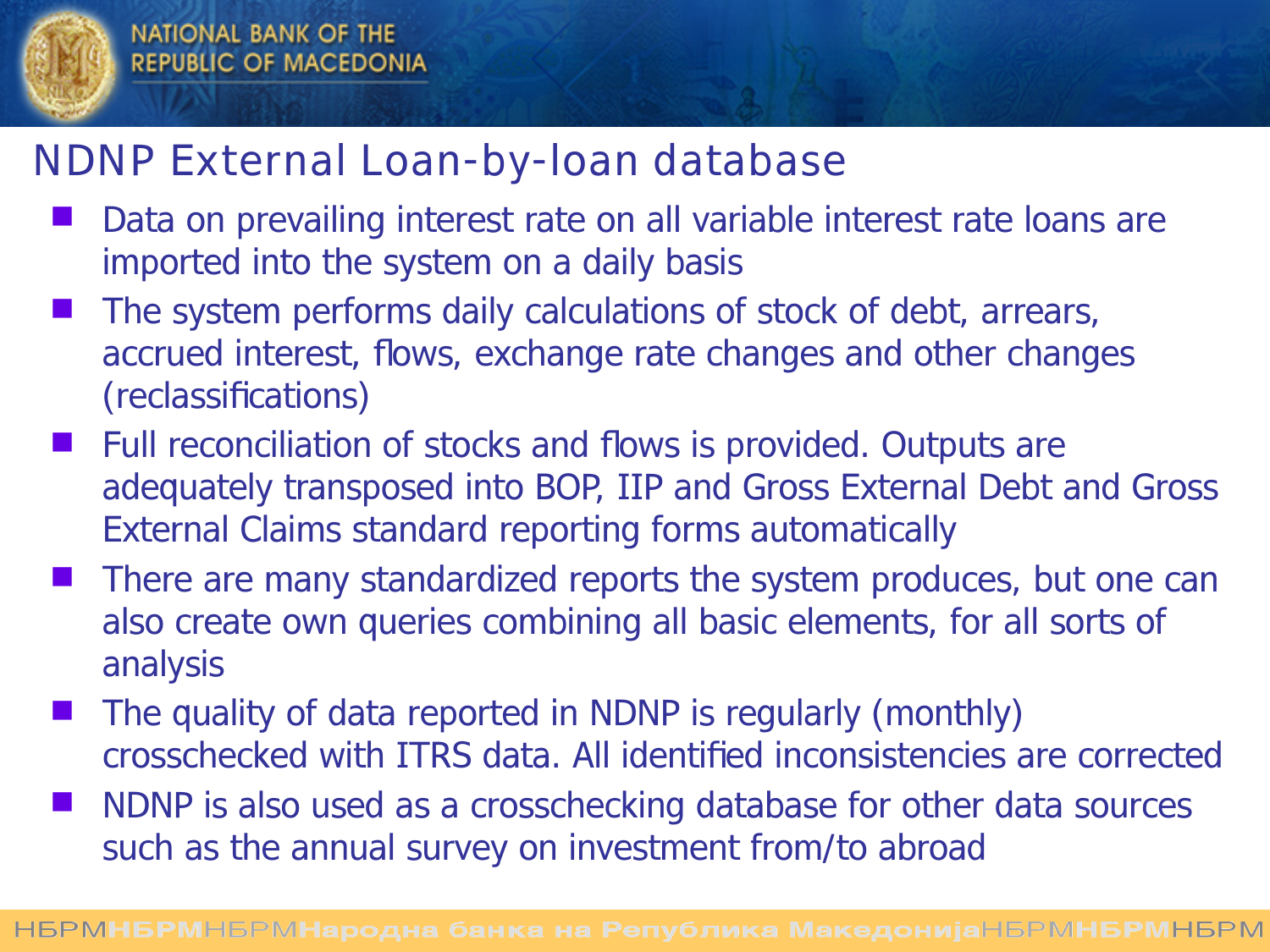

NDNP External Loan-by-loan database
Data on prevailing interest rate on all variable interest rate loans are imported into the system on a daily basis
The system performs daily calculations of stock of debt, arrears, accrued interest, flows, exchange rate changes and other changes (reclassifications)
Full reconciliation of stocks and flows is provided. Outputs are adequately transposed into BOP, IIP and Gross External Debt and Gross External Claims standard reporting forms automatically
There are many standardized reports the system produces, but one can also create own queries combining all basic elements, for all sorts of analysis
The quality of data reported in NDNP is regularly (monthly) crosschecked with ITRS data. All identified inconsistencies are corrected
NDNP is also used as a crosschecking database for other data sources such as the annual survey on investment from/to abroad